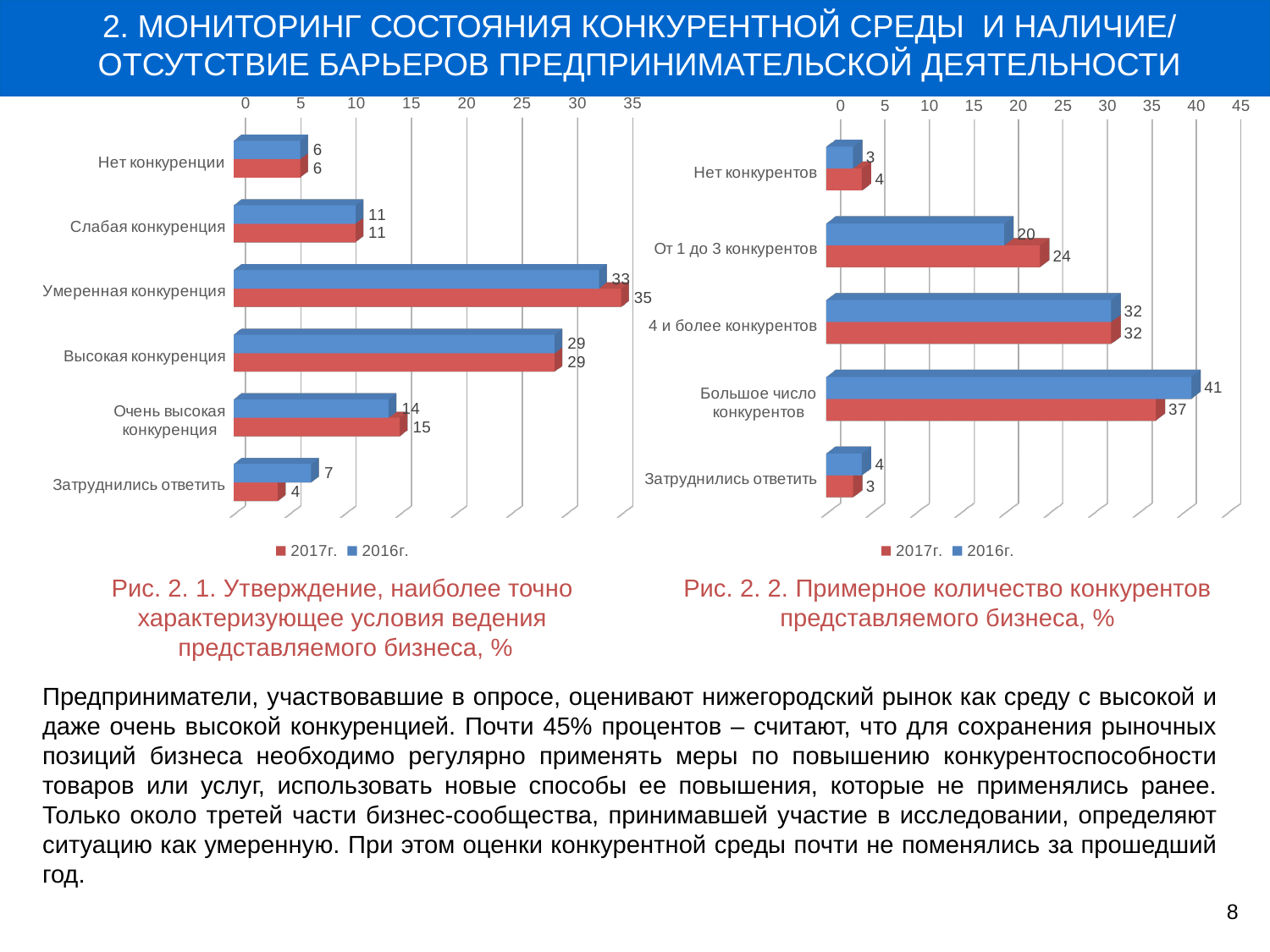

2. МОНИТОРИНГ СОСТОЯНИЯ КОНКУРЕНТНОЙ СРЕДЫ  И НАЛИЧИЕ/ ОТСУТСТВИЕ БАРЬЕРОВ ПРЕДПРИНИМАТЕЛЬСКОЙ ДЕЯТЕЛЬНОСТИ

[unsupported chart]

[unsupported chart]

Рис. 2. 1. Утверждение, наиболее точно характеризующее условия ведения
 представляемого бизнеса, %
Рис. 2. 2. Примерное количество конкурентов представляемого бизнеса, %
Предприниматели, участвовавшие в опросе, оценивают нижегородский рынок как среду с высокой и даже очень высокой конкуренцией. Почти 45% процентов – считают, что для сохранения рыночных позиций бизнеса необходимо регулярно применять меры по повышению конкурентоспособности товаров или услуг, использовать новые способы ее повышения, которые не применялись ранее. Только около третей части бизнес-сообщества, принимавшей участие в исследовании, определяют ситуацию как умеренную. При этом оценки конкурентной среды почти не поменялись за прошедший год.
8